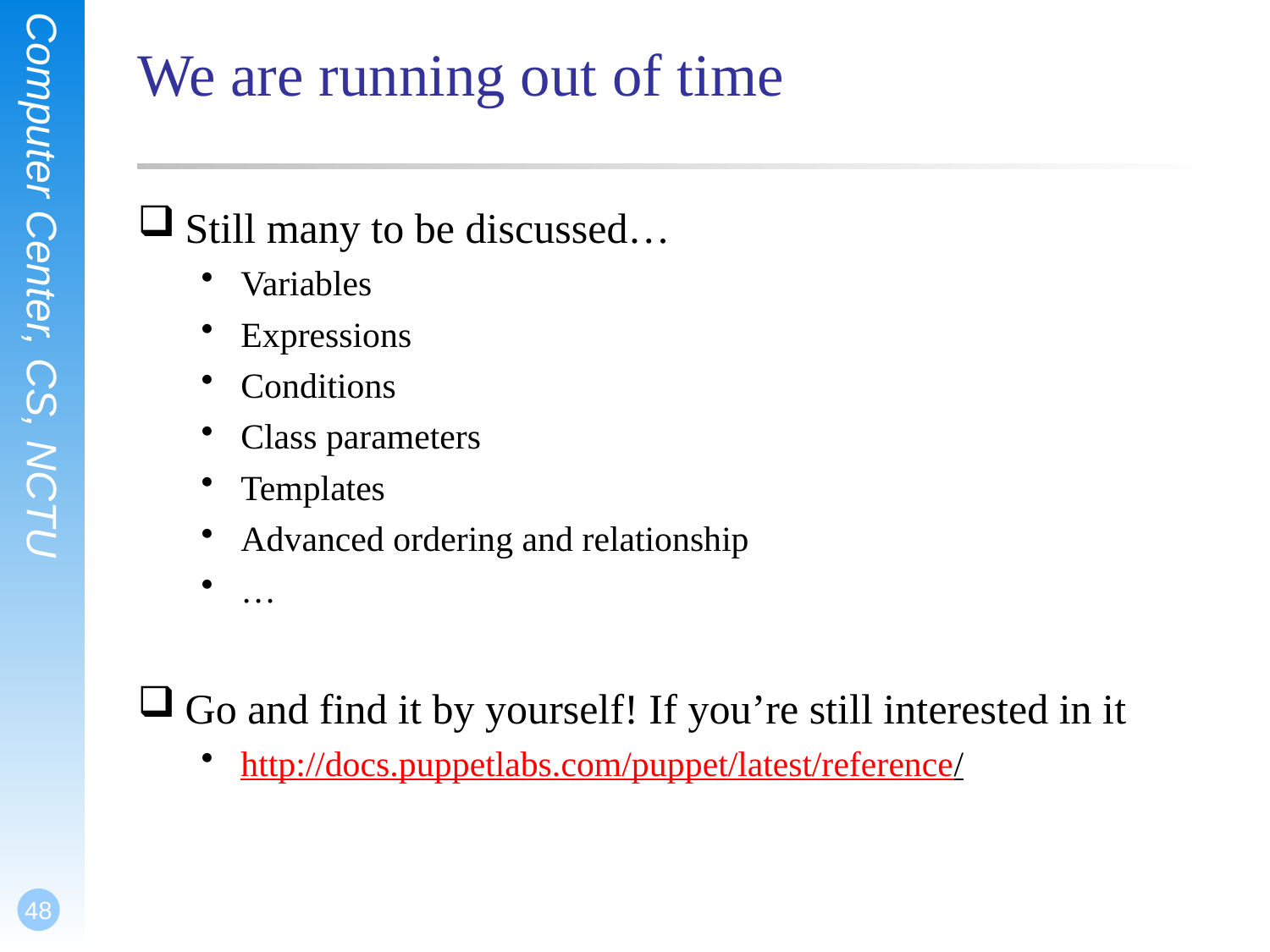

# We are running out of time
Still many to be discussed…
Variables
Expressions
Conditions
Class parameters
Templates
Advanced ordering and relationship
…

Go and find it by yourself! If you’re still interested in it
http://docs.puppetlabs.com/puppet/latest/reference/